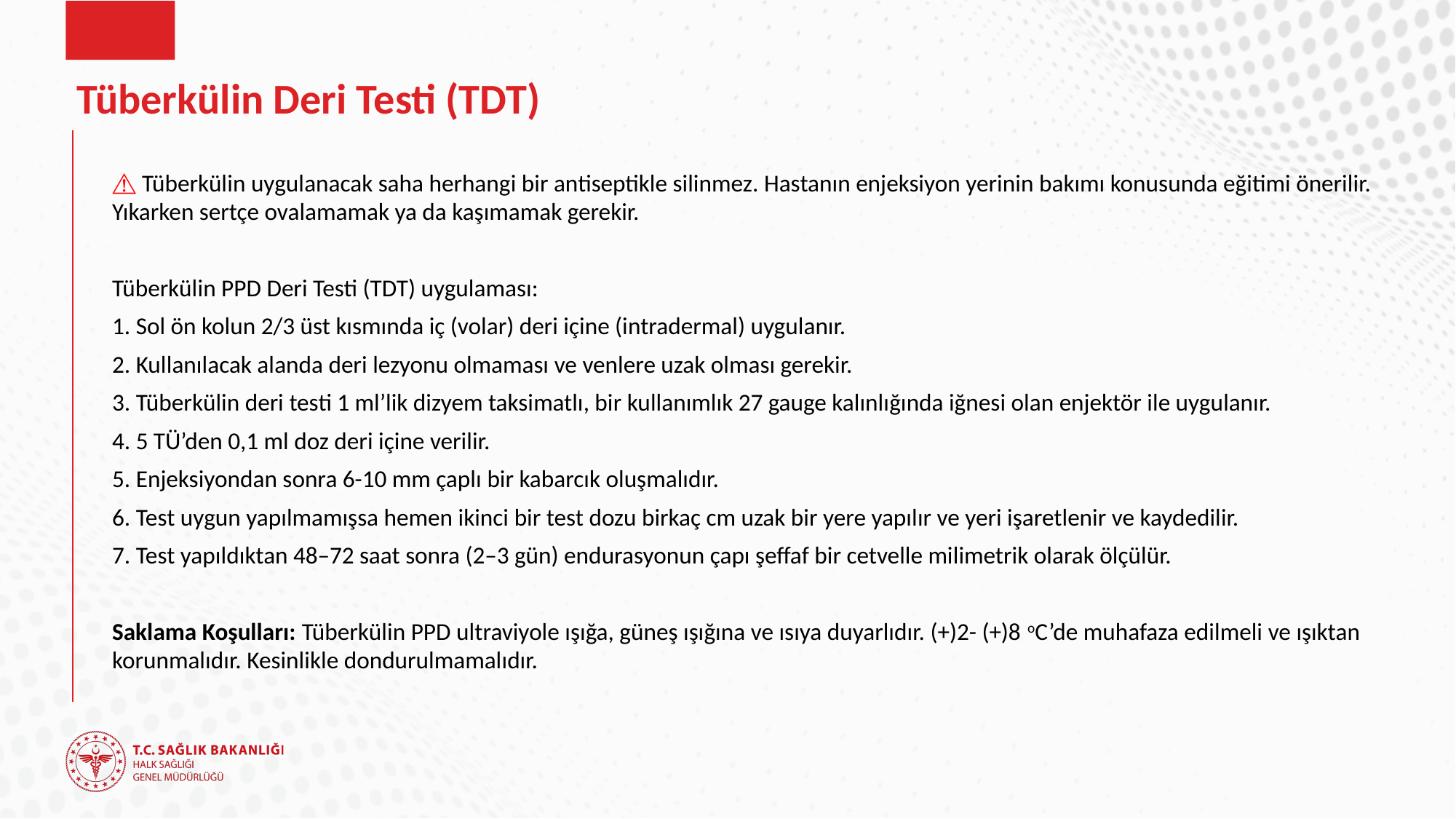

# Tüberkülin Deri Testi (TDT)
⚠ Tüberkülin uygulanacak saha herhangi bir antiseptikle silinmez. Hastanın enjeksiyon yerinin bakımı konusunda eğitimi önerilir. Yıkarken sertçe ovalamamak ya da kaşımamak gerekir.

Tüberkülin PPD Deri Testi (TDT) uygulaması:
1. Sol ön kolun 2/3 üst kısmında iç (volar) deri içine (intradermal) uygulanır.
2. Kullanılacak alanda deri lezyonu olmaması ve venlere uzak olması gerekir.
3. Tüberkülin deri testi 1 ml’lik dizyem taksimatlı, bir kullanımlık 27 gauge kalınlığında iğnesi olan enjektör ile uygulanır.
4. 5 TÜ’den 0,1 ml doz deri içine verilir.
5. Enjeksiyondan sonra 6-10 mm çaplı bir kabarcık oluşmalıdır.
6. Test uygun yapılmamışsa hemen ikinci bir test dozu birkaç cm uzak bir yere yapılır ve yeri işaretlenir ve kaydedilir.
7. Test yapıldıktan 48–72 saat sonra (2–3 gün) endurasyonun çapı şeffaf bir cetvelle milimetrik olarak ölçülür.

Saklama Koşulları: Tüberkülin PPD ultraviyole ışığa, güneş ışığına ve ısıya duyarlıdır. (+)2- (+)8 oC’de muhafaza edilmeli ve ışıktan korunmalıdır. Kesinlikle dondurulmamalıdır.